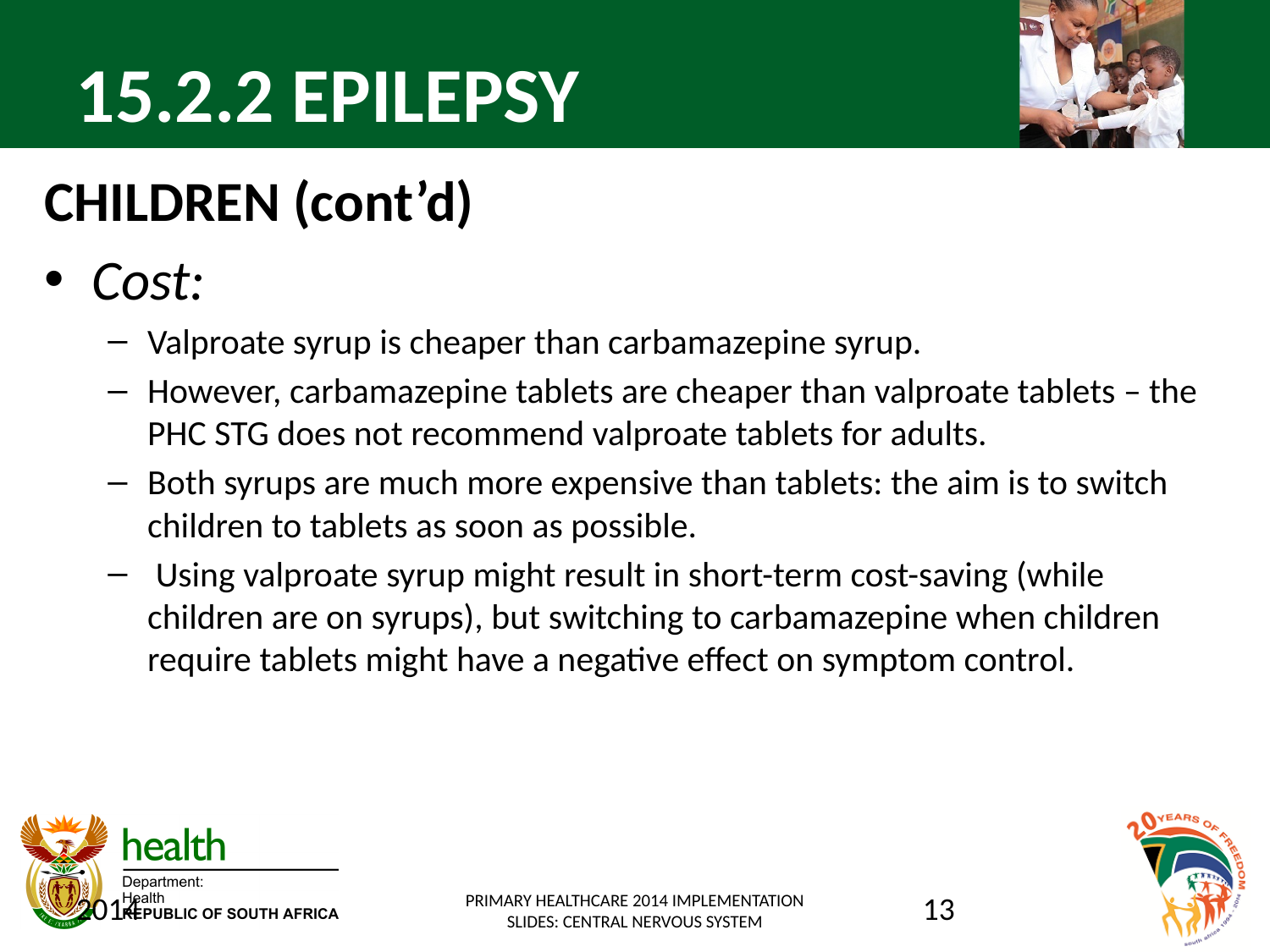

# 15.2.2 EPILEPSY
CHILDREN (cont’d)
Cost:
Valproate syrup is cheaper than carbamazepine syrup.
However, carbamazepine tablets are cheaper than valproate tablets – the PHC STG does not recommend valproate tablets for adults.
Both syrups are much more expensive than tablets: the aim is to switch children to tablets as soon as possible.
 Using valproate syrup might result in short-term cost-saving (while children are on syrups), but switching to carbamazepine when children require tablets might have a negative effect on symptom control.
2014
PRIMARY HEALTHCARE 2014 IMPLEMENTATION SLIDES: CENTRAL NERVOUS SYSTEM
13